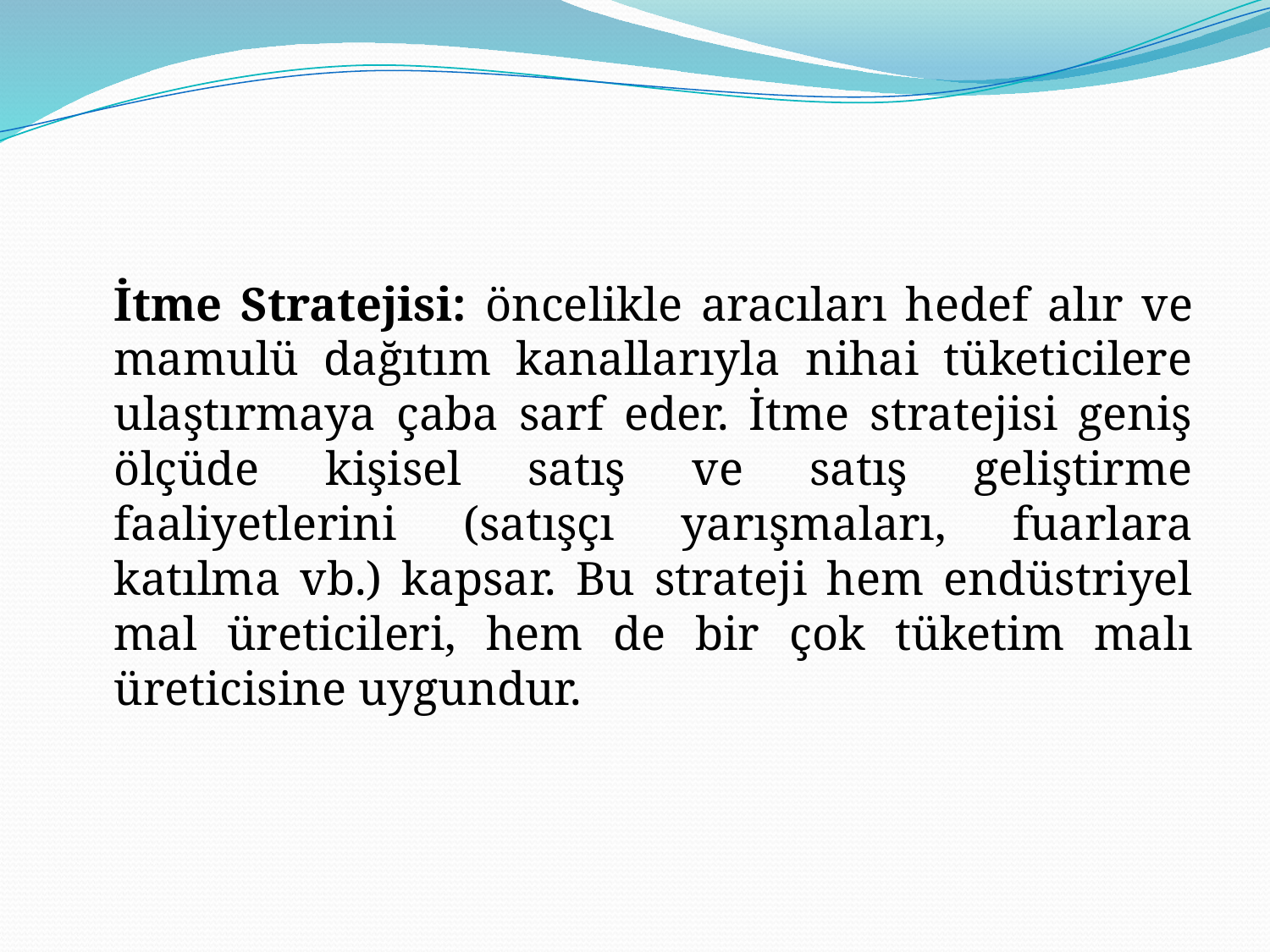

#
	İtme Stratejisi: öncelikle aracıları hedef alır ve mamulü dağıtım kanallarıyla nihai tüketicilere ulaştırmaya çaba sarf eder. İtme stratejisi geniş ölçüde kişisel satış ve satış geliştirme faaliyetlerini (satışçı yarışmaları, fuarlara katılma vb.) kapsar. Bu strateji hem endüstriyel mal üreticileri, hem de bir çok tüketim malı üreticisine uygundur.